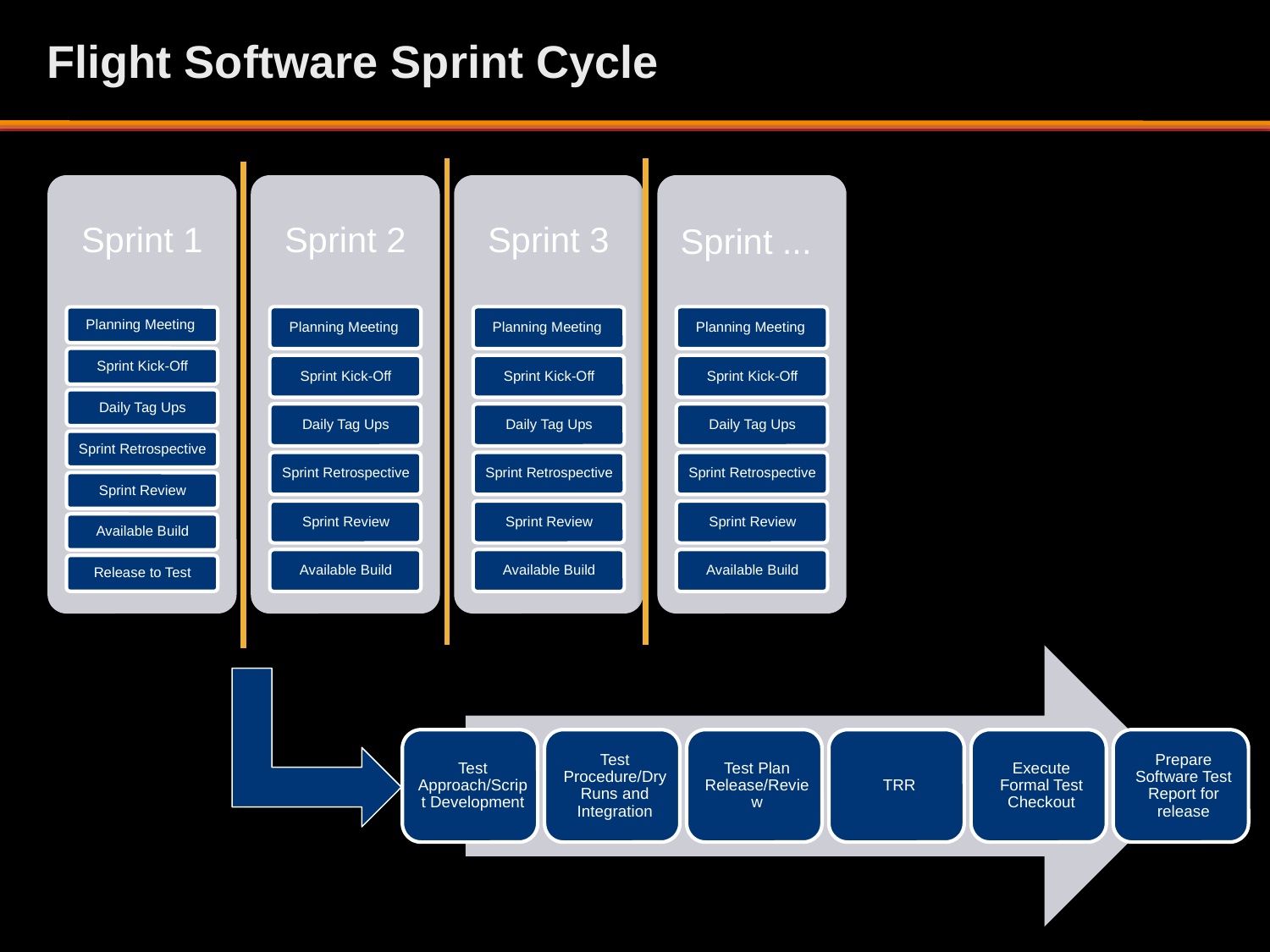

# Flight Software Sprint Cycle
Sprint 1
Planning Meeting
Sprint Kick-Off
Daily Tag Ups
Sprint Retrospective
Sprint Review
Available Build
Release to Test
Sprint 2
Planning Meeting
Sprint Kick-Off
Daily Tag Ups
Sprint Retrospective
Sprint Review
Available Build
Sprint 3
Planning Meeting
Sprint Kick-Off
Daily Tag Ups
Sprint Retrospective
Sprint Review
Available Build
Sprint ...
Planning Meeting
Sprint Kick-Off
Daily Tag Ups
Sprint Retrospective
Sprint Review
Available Build
Test Approach/Script Development
Test Procedure/Dry Runs and Integration
Test Plan Release/Review
TRR
Execute Formal Test Checkout
Prepare Software Test Report for release